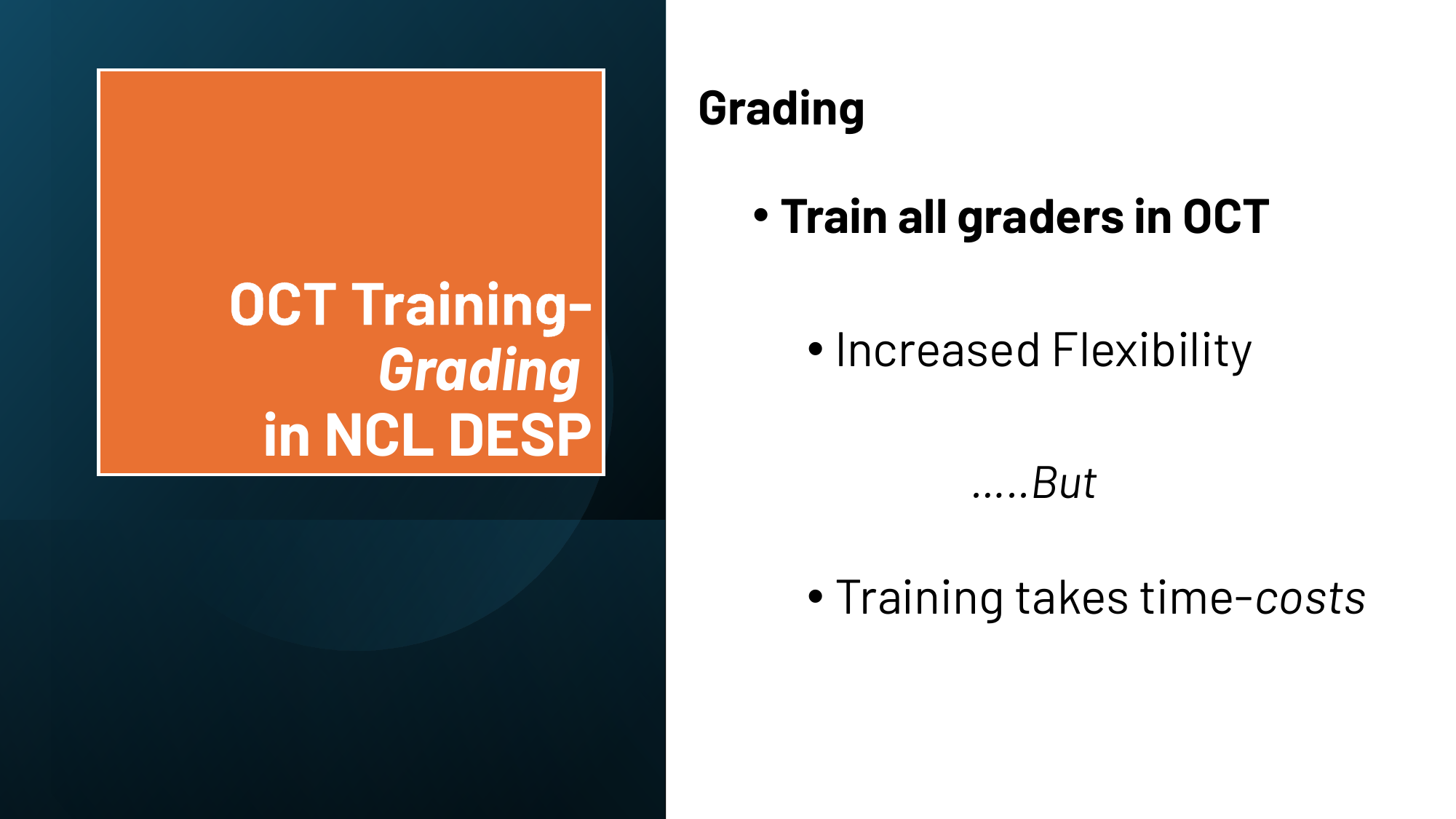

# OCT Training- Grading in NCL DESP

Grading

Train all graders in OCT

Increased Flexibility

…..But

Training takes time-costs